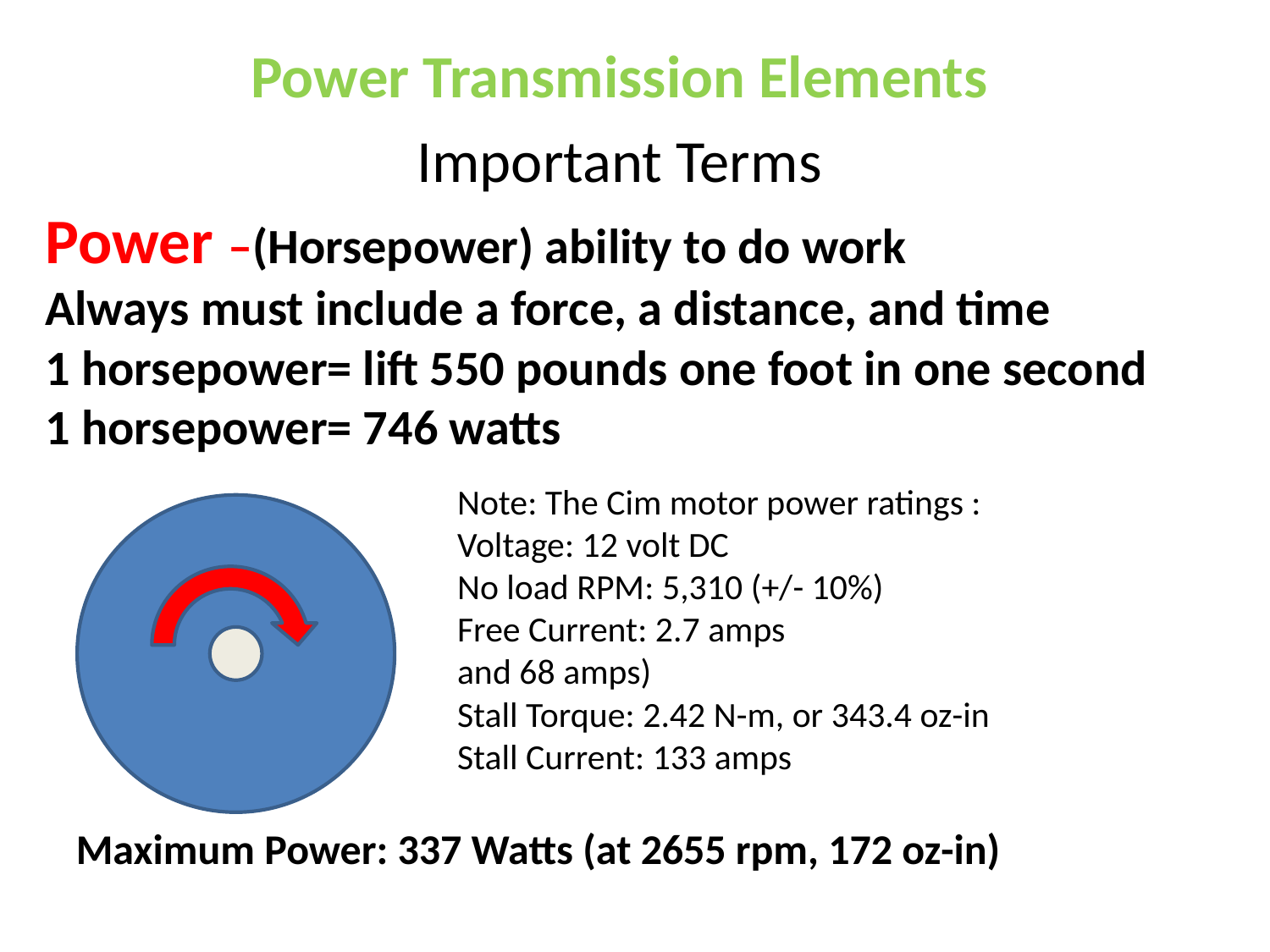

Power Transmission Elements
# Important Terms
Power –(Horsepower) ability to do work
Always must include a force, a distance, and time
1 horsepower= lift 550 pounds one foot in one second
1 horsepower= 746 watts

Note: The Cim motor power ratings :
Voltage: 12 volt DC
No load RPM: 5,310 (+/- 10%)
Free Current: 2.7 amps
and 68 amps)
Stall Torque: 2.42 N-m, or 343.4 oz-in
Stall Current: 133 amps

Maximum Power: 337 Watts (at 2655 rpm, 172 oz-in)